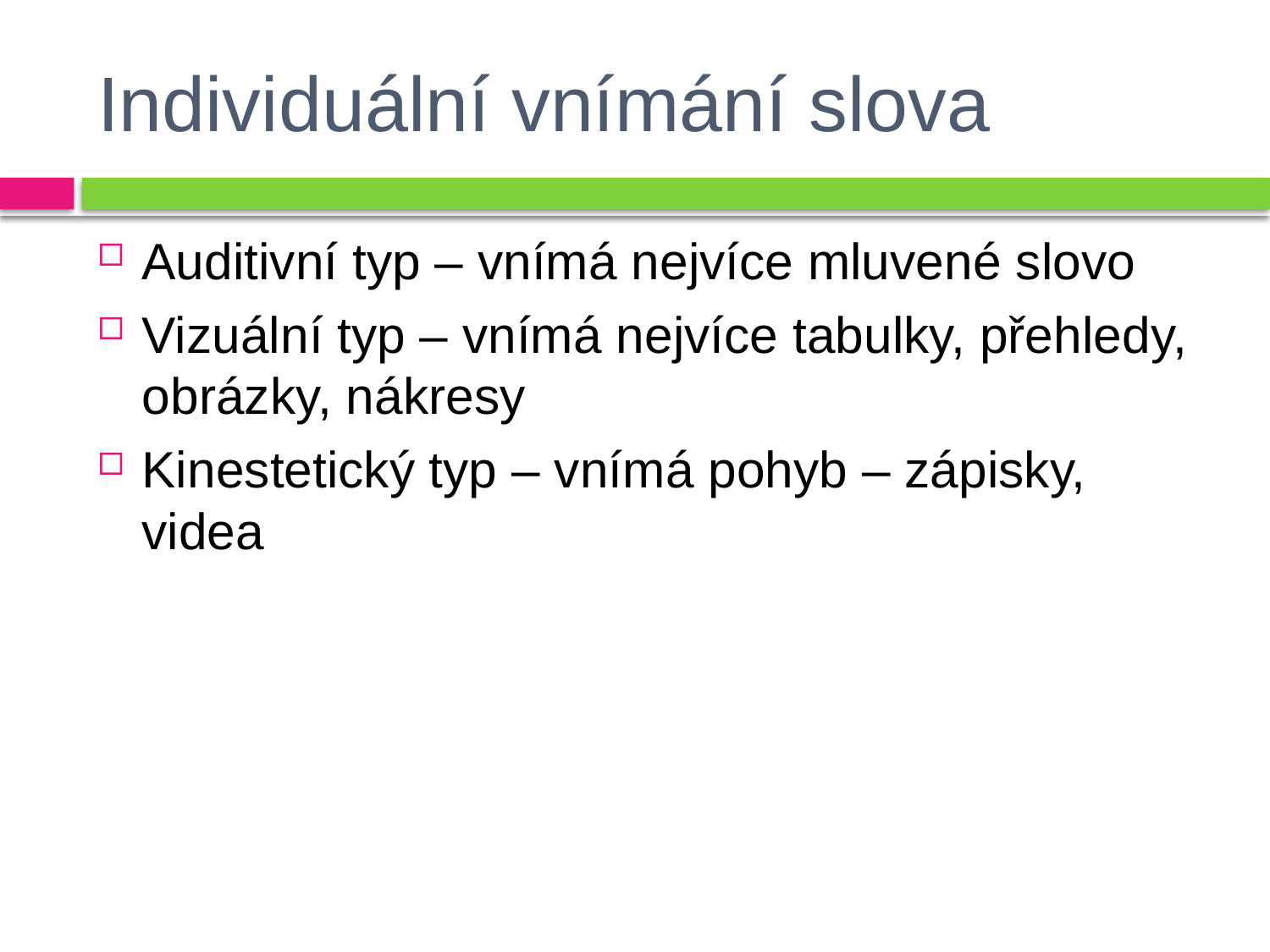

# Individuální vnímání slova
Auditivní typ – vnímá nejvíce mluvené slovo
Vizuální typ – vnímá nejvíce tabulky, přehledy, obrázky, nákresy
Kinestetický typ – vnímá pohyb – zápisky, videa